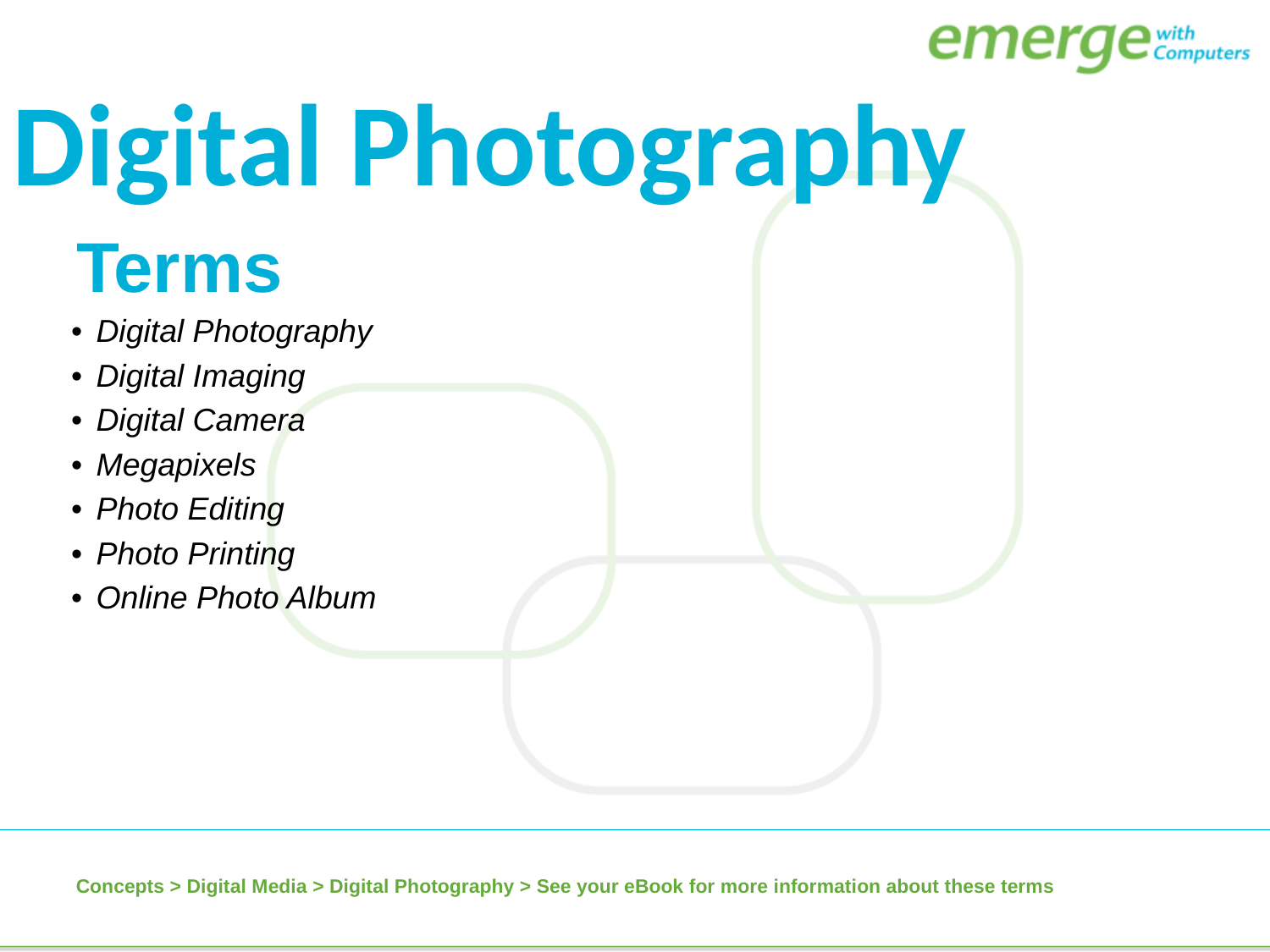

Digital Photography
| Terms |
| --- |
| Digital Photography |
| Digital Imaging |
| Digital Camera |
| Megapixels |
| Photo Editing |
| Photo Printing |
| Online Photo Album |
Concepts > Digital Media > Digital Photography > See your eBook for more information about these terms